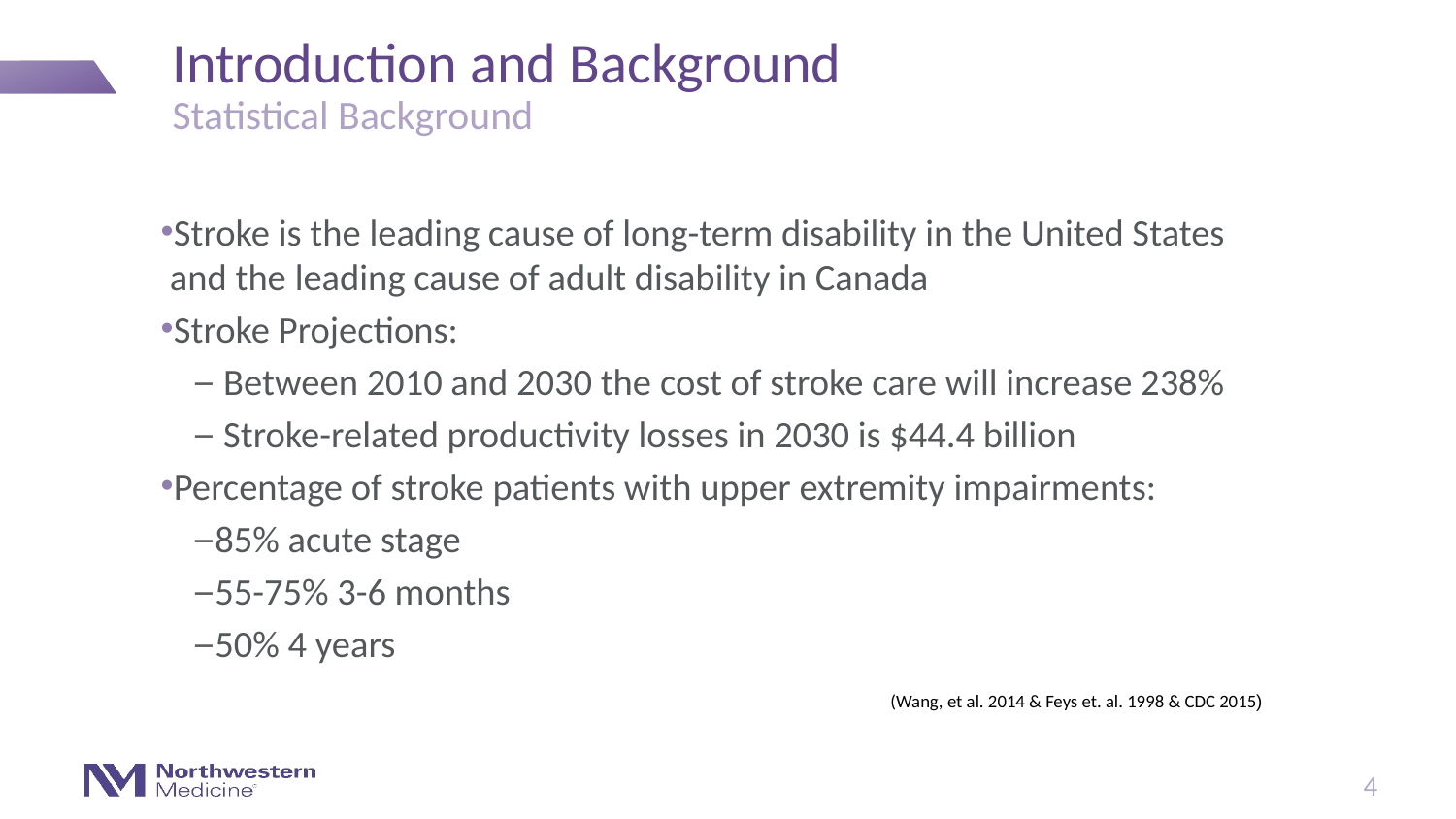

# Introduction and Background
Statistical Background
Stroke is the leading cause of long-term disability in the United States and the leading cause of adult disability in Canada
Stroke Projections:
 Between 2010 and 2030 the cost of stroke care will increase 238%
 Stroke-related productivity losses in 2030 is $44.4 billion
Percentage of stroke patients with upper extremity impairments:
85% acute stage
55-75% 3-6 months
50% 4 years

(Wang, et al. 2014 & Feys et. al. 1998 & CDC 2015)
4